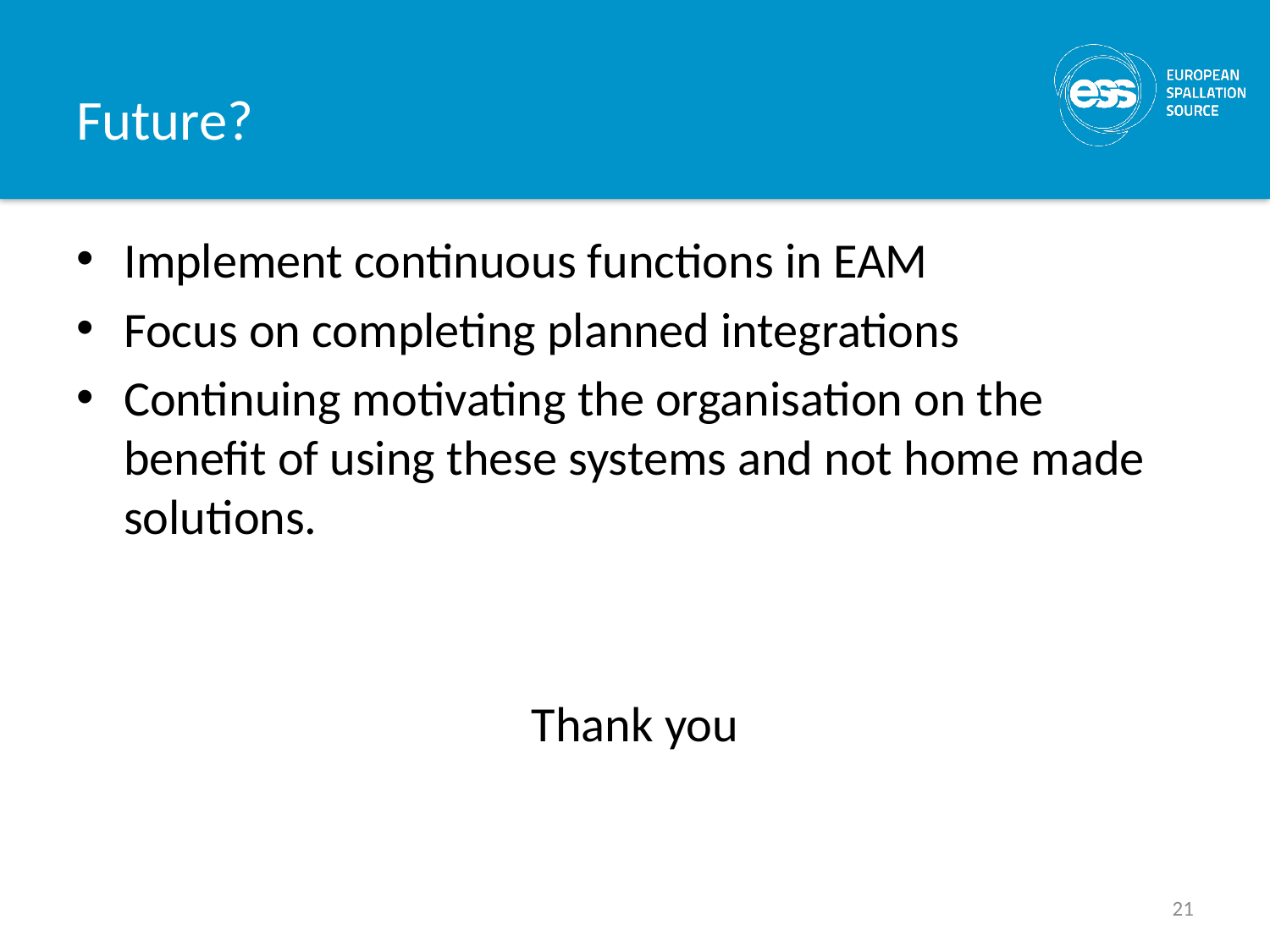

# Future?
Implement continuous functions in EAM
Focus on completing planned integrations
Continuing motivating the organisation on the benefit of using these systems and not home made solutions.

Thank you
21